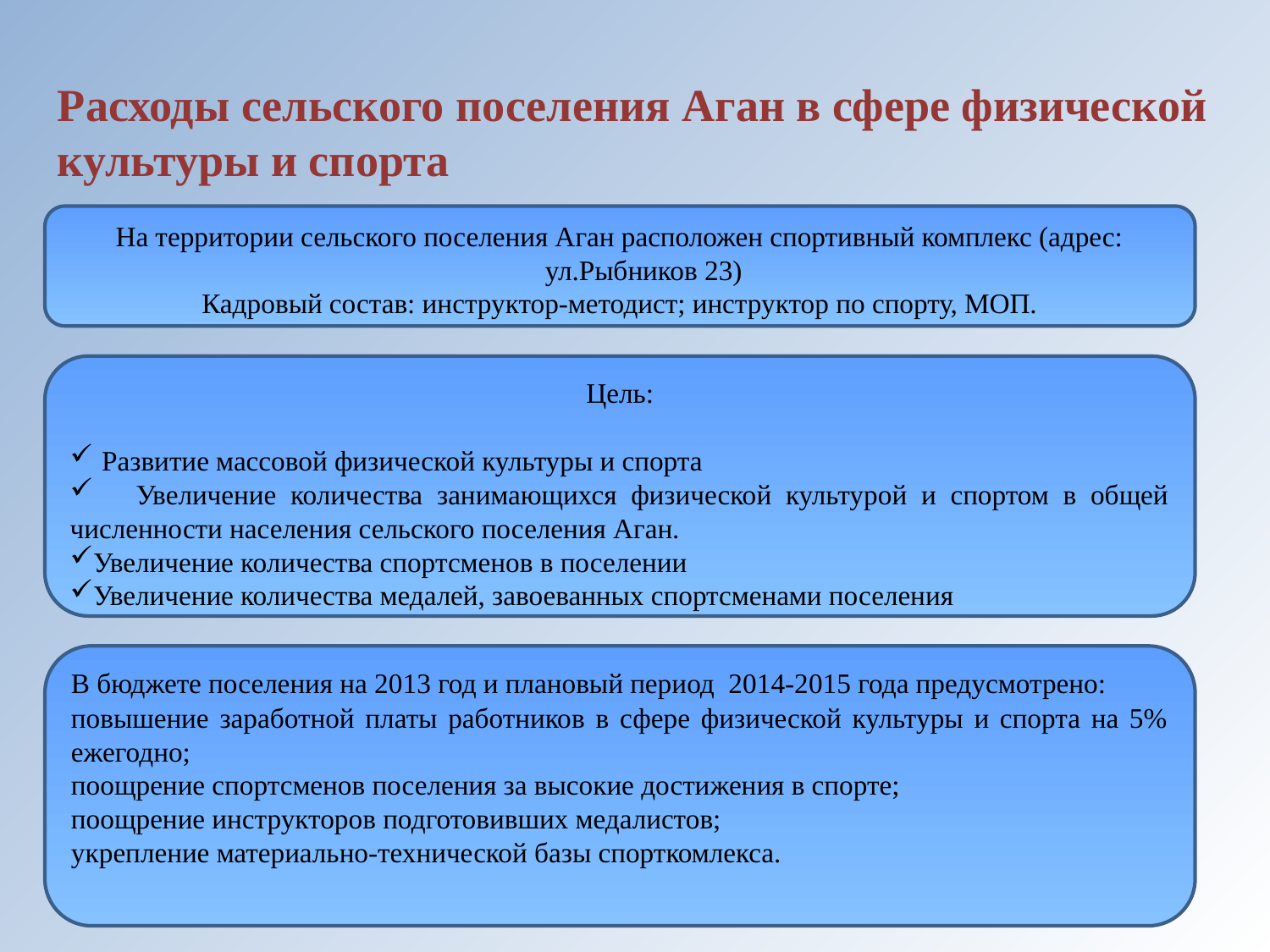

# Расходы сельского поселения Аган в сфере физической культуры и спорта
На территории сельского поселения Аган расположен спортивный комплекс (адрес: ул.Рыбников 23)
Кадровый состав: инструктор-методист; инструктор по спорту, МОП.
Цель:

Развитие массовой физической культуры и спорта
   Увеличение количества занимающихся физической культурой и спортом в общей численности населения сельского поселения Аган.
Увеличение количества спортсменов в поселении
Увеличение количества медалей, завоеванных спортсменами поселения

В бюджете поселения на 2013 год и плановый период  2014-2015 года предусмотрено:
повышение заработной платы работников в сфере физической культуры и спорта на 5% ежегодно;
поощрение спортсменов поселения за высокие достижения в спорте;
поощрение инструкторов подготовивших медалистов;
укрепление материально-технической базы спорткомлекса.